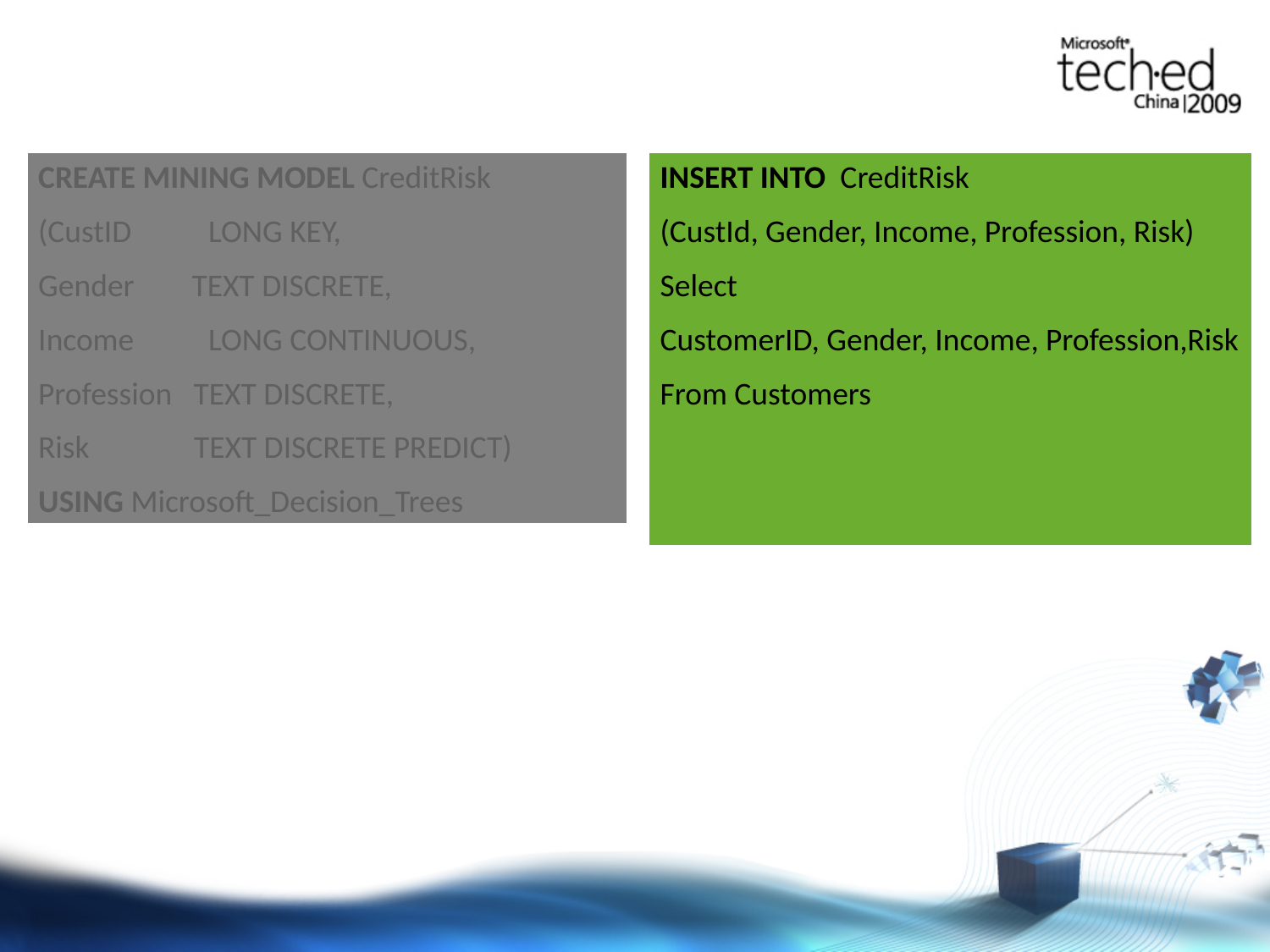

CREATE MINING MODEL CreditRisk
(CustID	      LONG KEY,
Gender        TEXT DISCRETE,
Income  	      LONG CONTINUOUS,
Profession   TEXT DISCRETE,
Risk	    TEXT DISCRETE PREDICT)
USING Microsoft_Decision_Trees
INSERT INTO  CreditRisk
(CustId, Gender, Income, Profession, Risk)
Select
CustomerID, Gender, Income, Profession,Risk
From Customers